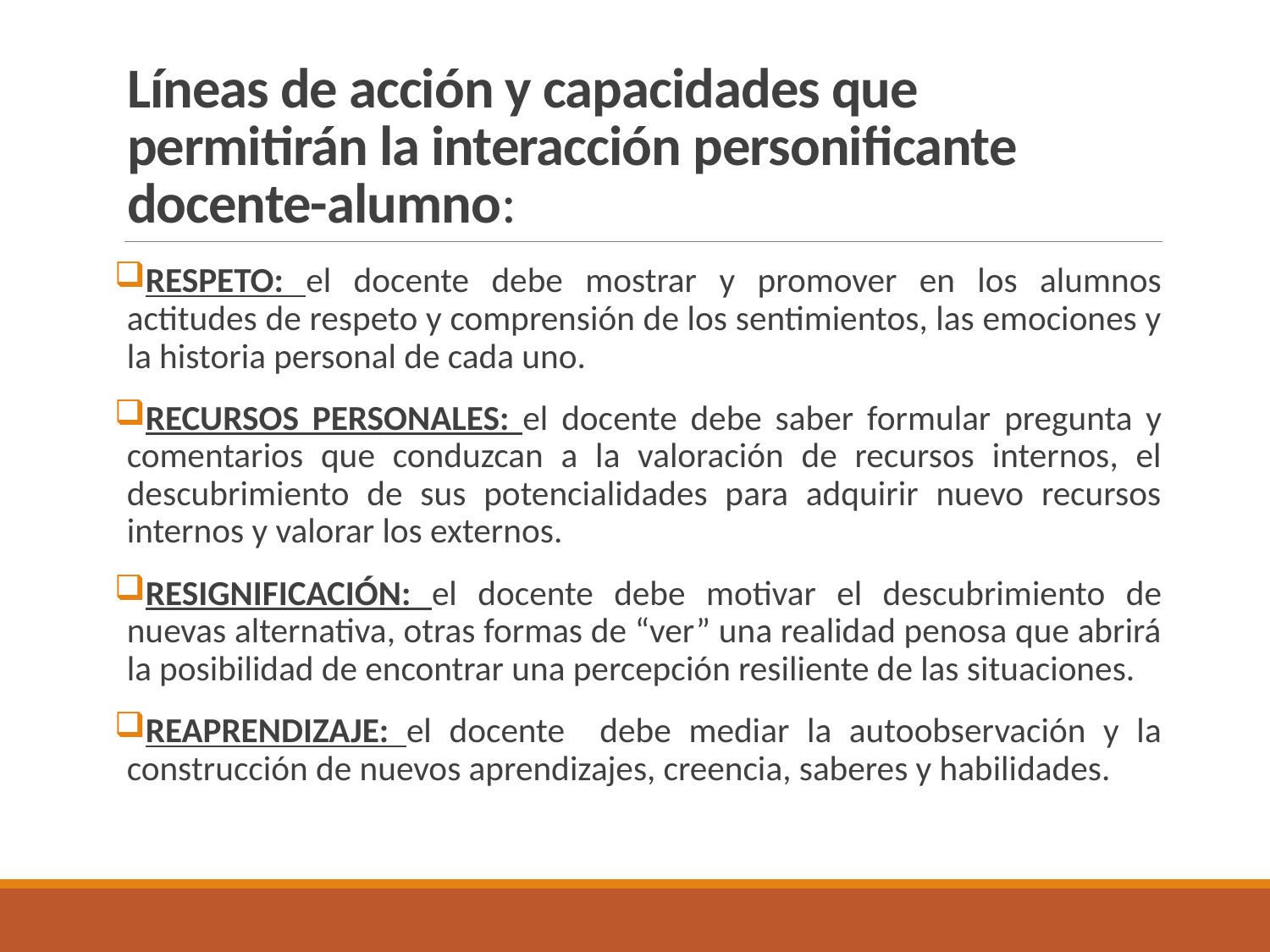

# Líneas de acción y capacidades que permitirán la interacción personificante docente-alumno:
RESPETO: el docente debe mostrar y promover en los alumnos actitudes de respeto y comprensión de los sentimientos, las emociones y la historia personal de cada uno.
RECURSOS PERSONALES: el docente debe saber formular pregunta y comentarios que conduzcan a la valoración de recursos internos, el descubrimiento de sus potencialidades para adquirir nuevo recursos internos y valorar los externos.
RESIGNIFICACIÓN: el docente debe motivar el descubrimiento de nuevas alternativa, otras formas de “ver” una realidad penosa que abrirá la posibilidad de encontrar una percepción resiliente de las situaciones.
REAPRENDIZAJE: el docente  debe mediar la autoobservación y la construcción de nuevos aprendizajes, creencia, saberes y habilidades.